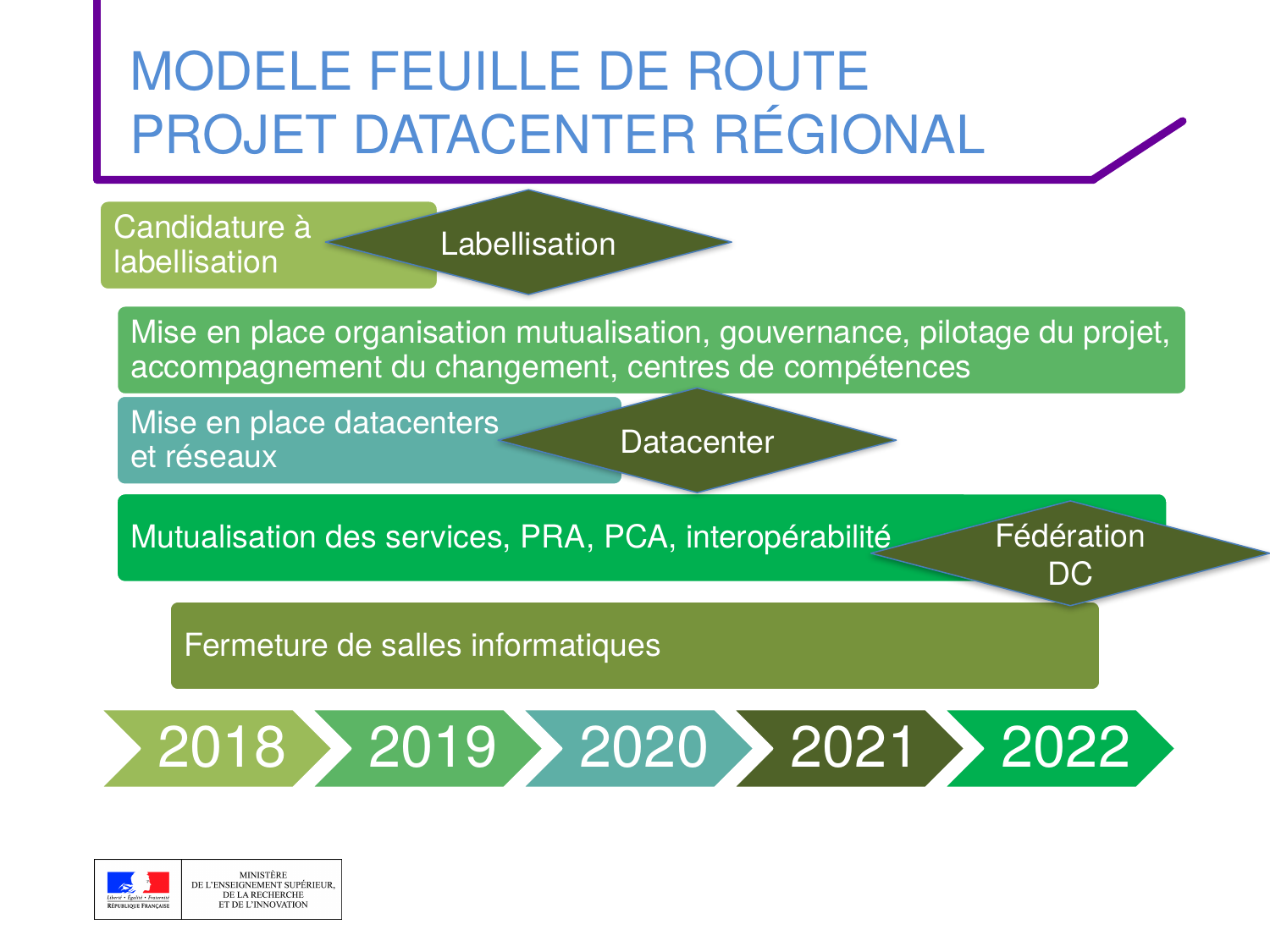

MODELE FEUILLE DE ROUTE
PROJET Datacenter régional
Candidature à
labellisation
Mise en place organisation mutualisation, gouvernance, pilotage du projet, accompagnement du changement, centres de compétences
Mise en place datacenters
et réseaux
Mutualisation des services, PRA, PCA, interopérabilité
Fermeture de salles informatiques

Labellisation
Datacenter
Fédération DC
2018
2019
2020
2021
2022